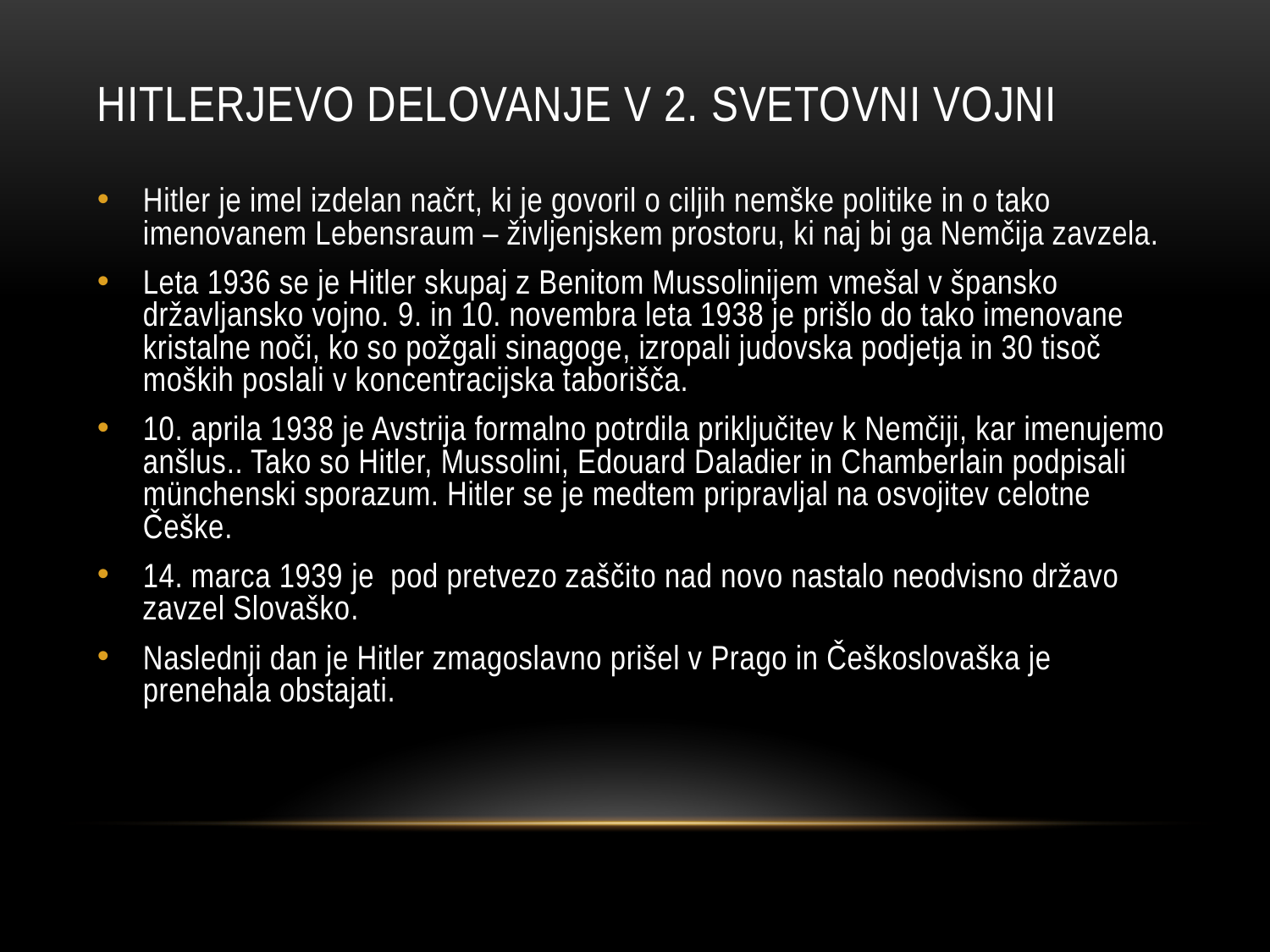

# Hitlerjevo delovanje v 2. svetovni vojni
Hitler je imel izdelan načrt, ki je govoril o ciljih nemške politike in o tako imenovanem Lebensraum – življenjskem prostoru, ki naj bi ga Nemčija zavzela.
Leta 1936 se je Hitler skupaj z Benitom Mussolinijem vmešal v špansko državljansko vojno. 9. in 10. novembra leta 1938 je prišlo do tako imenovane kristalne noči, ko so požgali sinagoge, izropali judovska podjetja in 30 tisoč moških poslali v koncentracijska taborišča.
10. aprila 1938 je Avstrija formalno potrdila priključitev k Nemčiji, kar imenujemo anšlus.. Tako so Hitler, Mussolini, Edouard Daladier in Chamberlain podpisali münchenski sporazum. Hitler se je medtem pripravljal na osvojitev celotne Češke.
14. marca 1939 je  pod pretvezo zaščito nad novo nastalo neodvisno državo zavzel Slovaško.
Naslednji dan je Hitler zmagoslavno prišel v Prago in Češkoslovaška je prenehala obstajati.